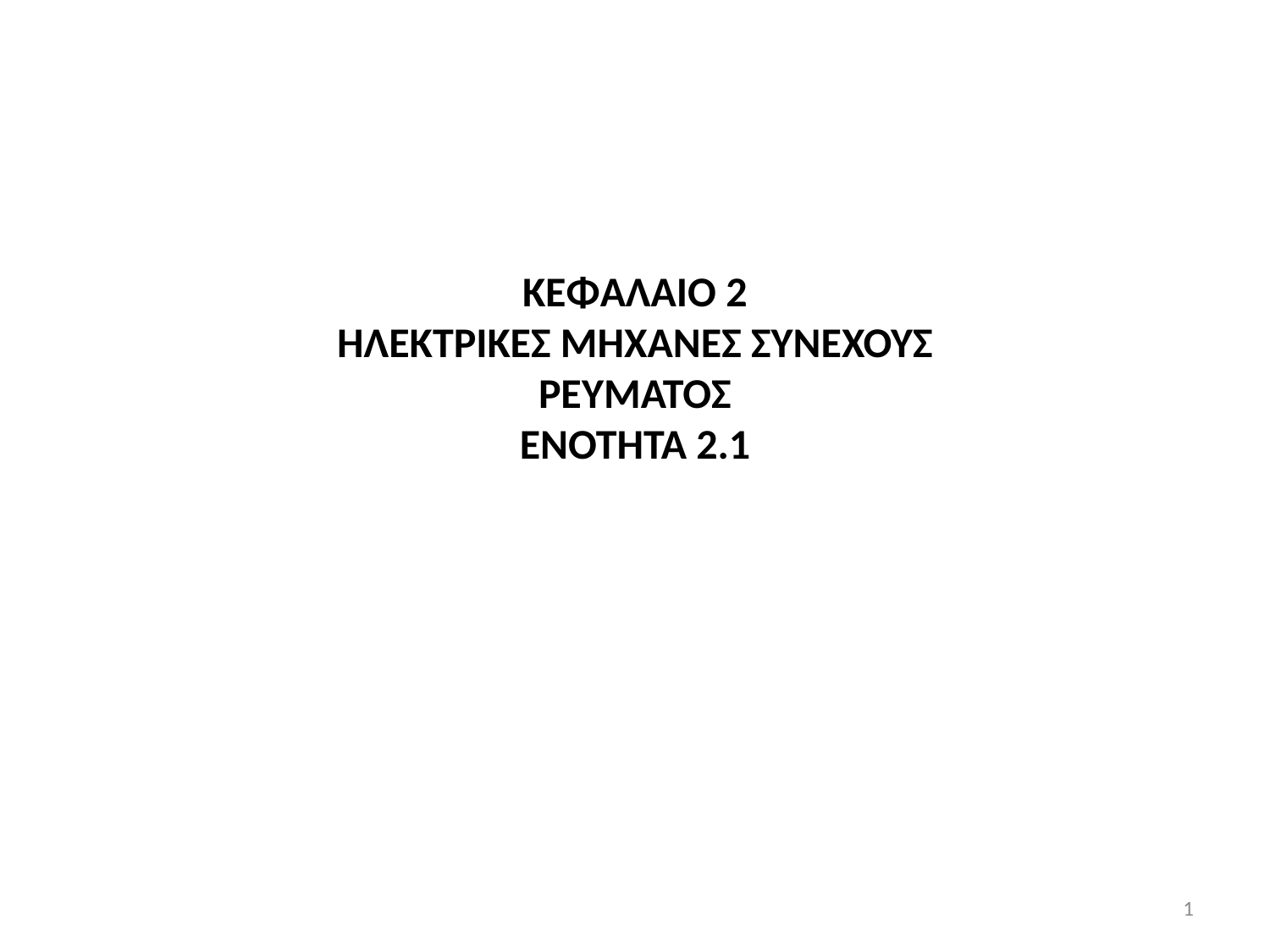

ΚΕΦΑΛΑΙΟ 2
ΗΛΕΚΤΡΙΚΕΣ ΜΗΧΑΝΕΣ ΣΥΝΕΧΟΥΣ ΡΕΥΜΑΤΟΣ
ΕΝΟΤΗΤΑ 2.1
1